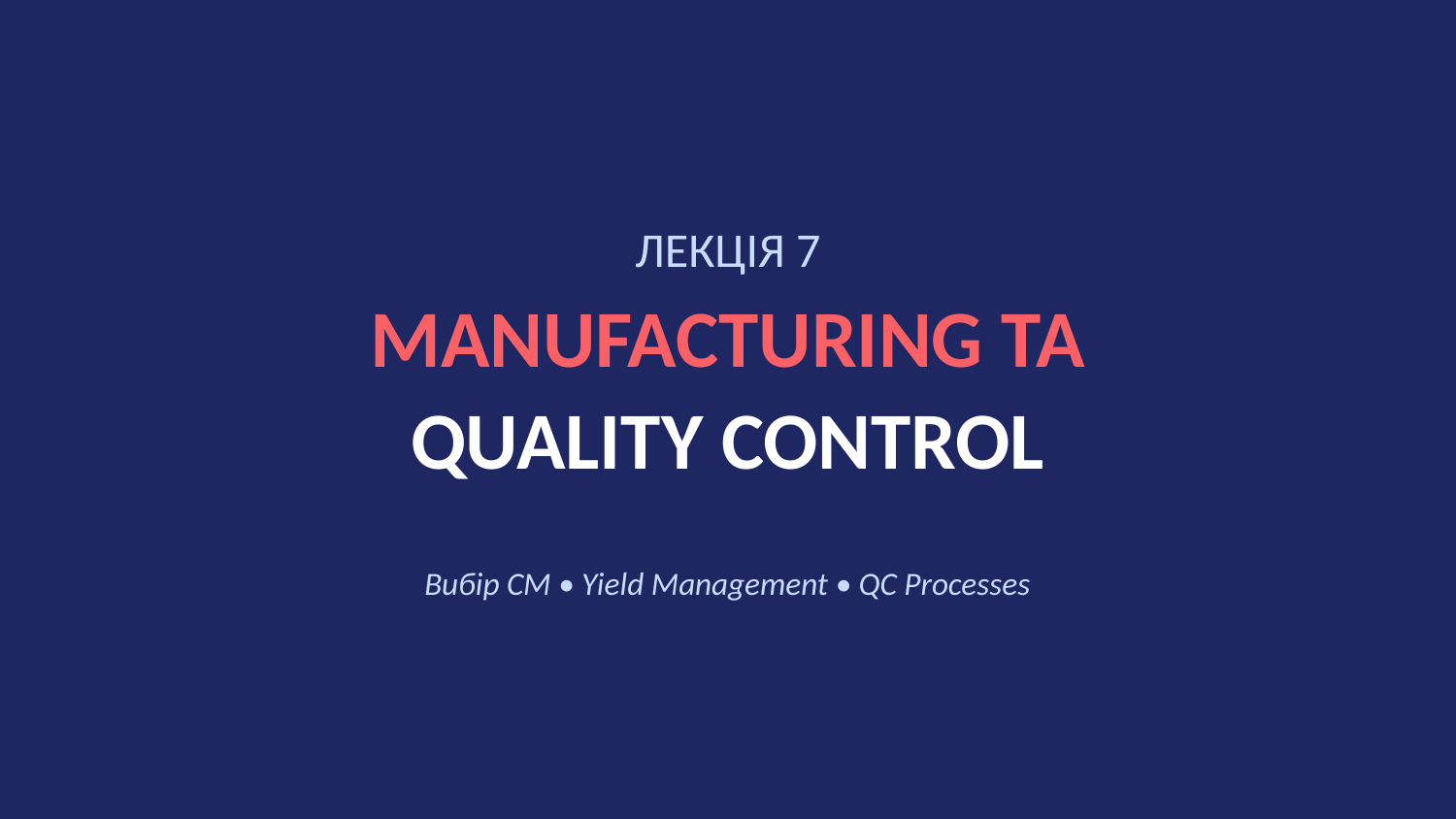

ЛЕКЦІЯ 7
MANUFACTURING ТА
QUALITY CONTROL
Вибір CM • Yield Management • QC Processes